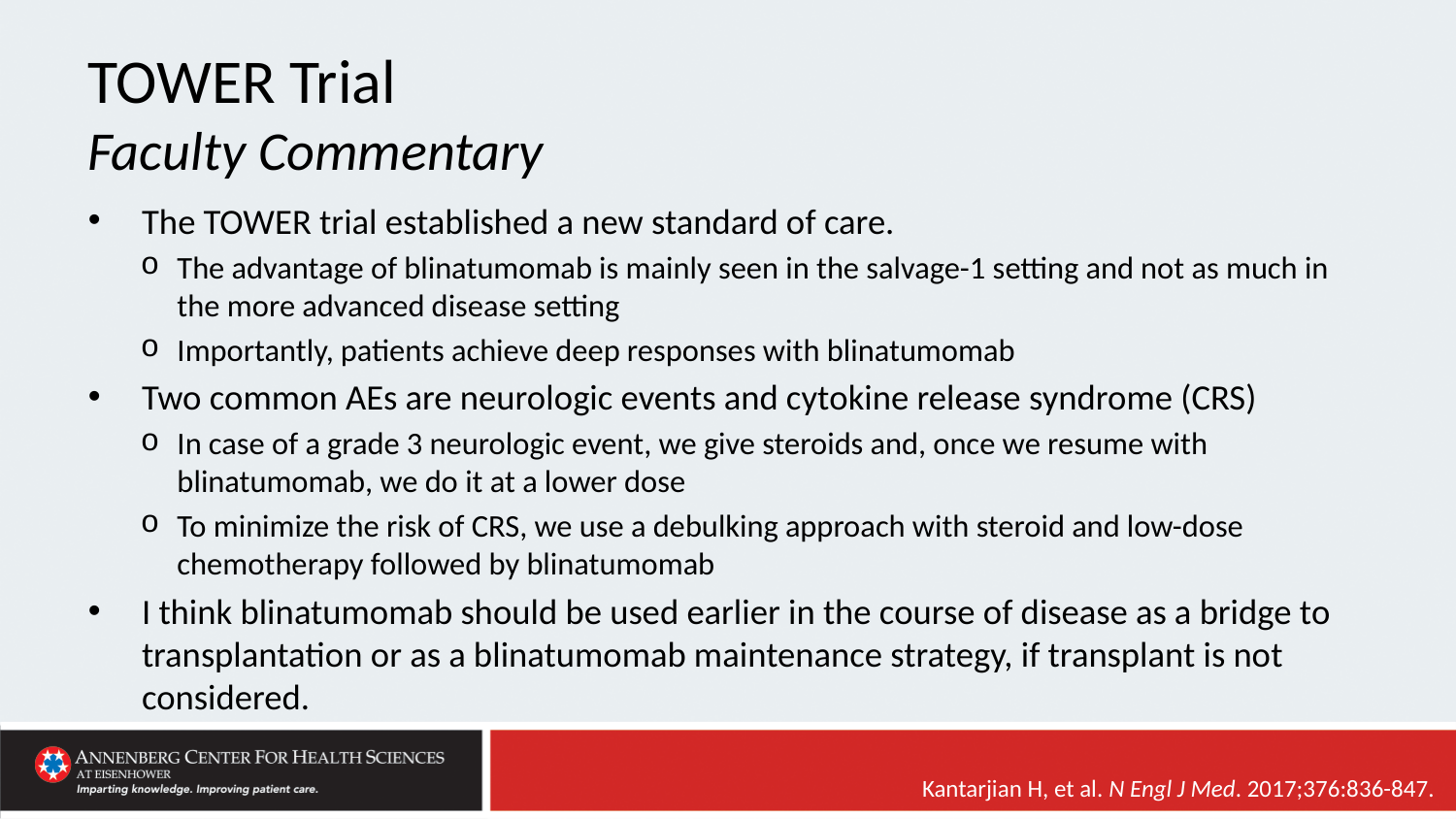

TOWER Trial
Faculty Commentary
The TOWER trial established a new standard of care.
The advantage of blinatumomab is mainly seen in the salvage-1 setting and not as much in the more advanced disease setting
Importantly, patients achieve deep responses with blinatumomab
Two common AEs are neurologic events and cytokine release syndrome (CRS)
In case of a grade 3 neurologic event, we give steroids and, once we resume with blinatumomab, we do it at a lower dose
To minimize the risk of CRS, we use a debulking approach with steroid and low-dose chemotherapy followed by blinatumomab
I think blinatumomab should be used earlier in the course of disease as a bridge to transplantation or as a blinatumomab maintenance strategy, if transplant is not considered.
Kantarjian H, et al. N Engl J Med. 2017;376:836-847.